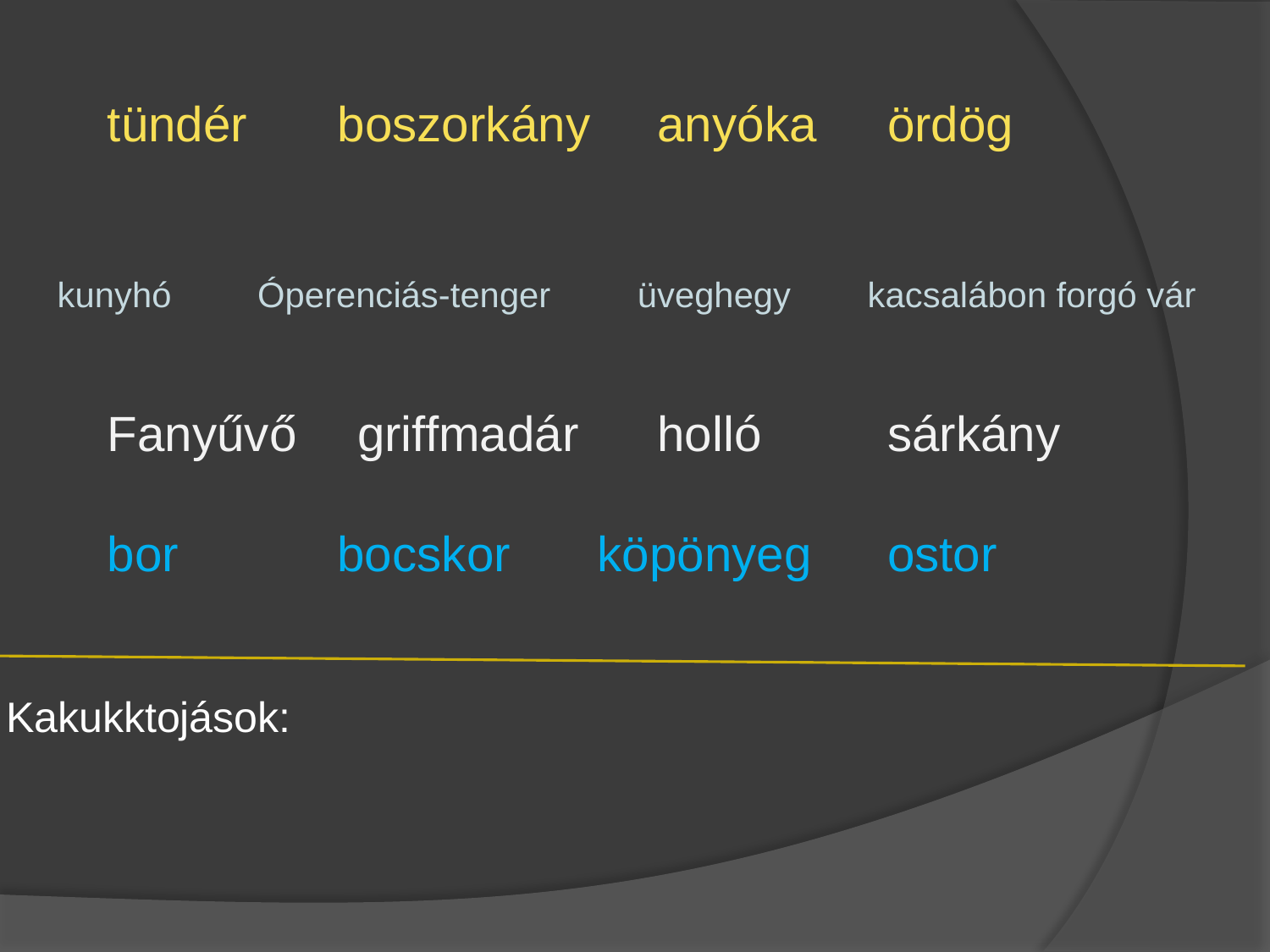

tündér
boszorkány
anyóka
ördög
kunyhó
Óperenciás-tenger
üveghegy
kacsalábon forgó vár
Fanyűvő
griffmadár
holló
sárkány
bor
bocskor
köpönyeg
ostor
Kakukktojások: